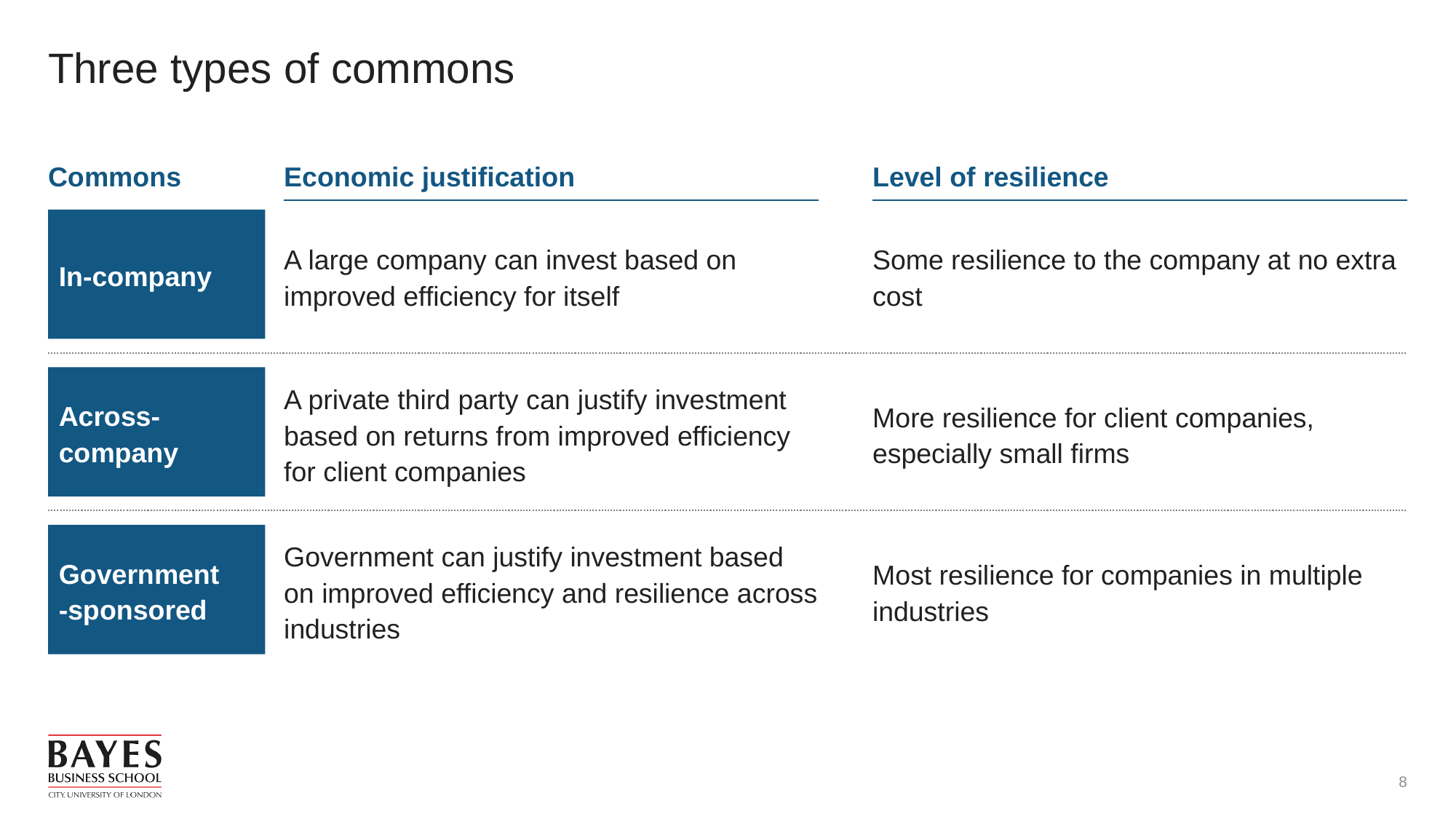

# Three types of commons
Commons
Economic justification
Level of resilience
In-company
A large company can invest based on improved efficiency for itself
Some resilience to the company at no extra cost
Across-company
A private third party can justify investment based on returns from improved efficiency for client companies
More resilience for client companies, especially small firms
Government
-sponsored
Government can justify investment based on improved efficiency and resilience across industries
Most resilience for companies in multiple industries
8